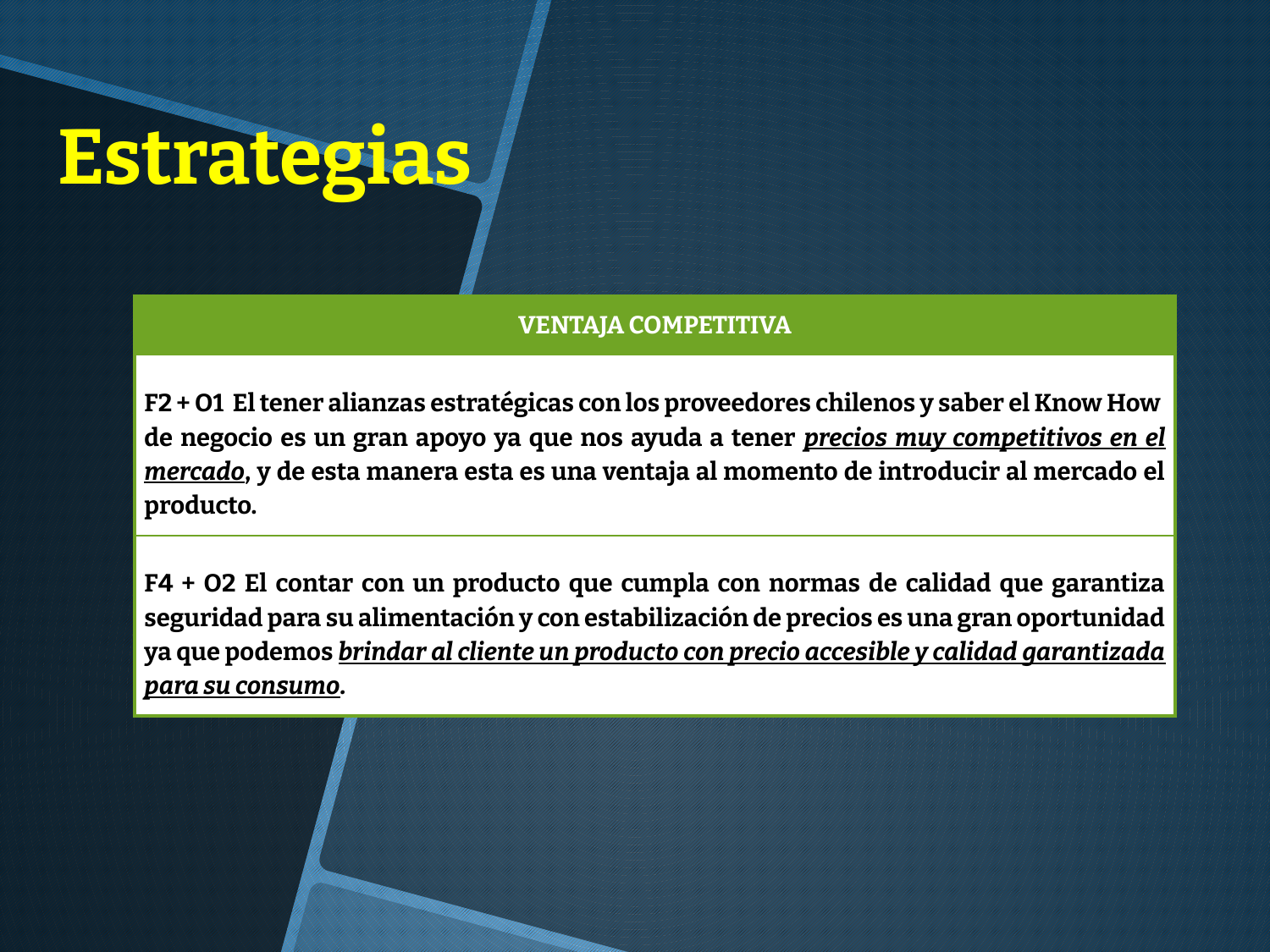

# Estrategias
| VENTAJA COMPETITIVA |
| --- |
| F2 + O1 El tener alianzas estratégicas con los proveedores chilenos y saber el Know How de negocio es un gran apoyo ya que nos ayuda a tener precios muy competitivos en el mercado, y de esta manera esta es una ventaja al momento de introducir al mercado el producto. |
| F4 + O2 El contar con un producto que cumpla con normas de calidad que garantiza seguridad para su alimentación y con estabilización de precios es una gran oportunidad ya que podemos brindar al cliente un producto con precio accesible y calidad garantizada para su consumo. |